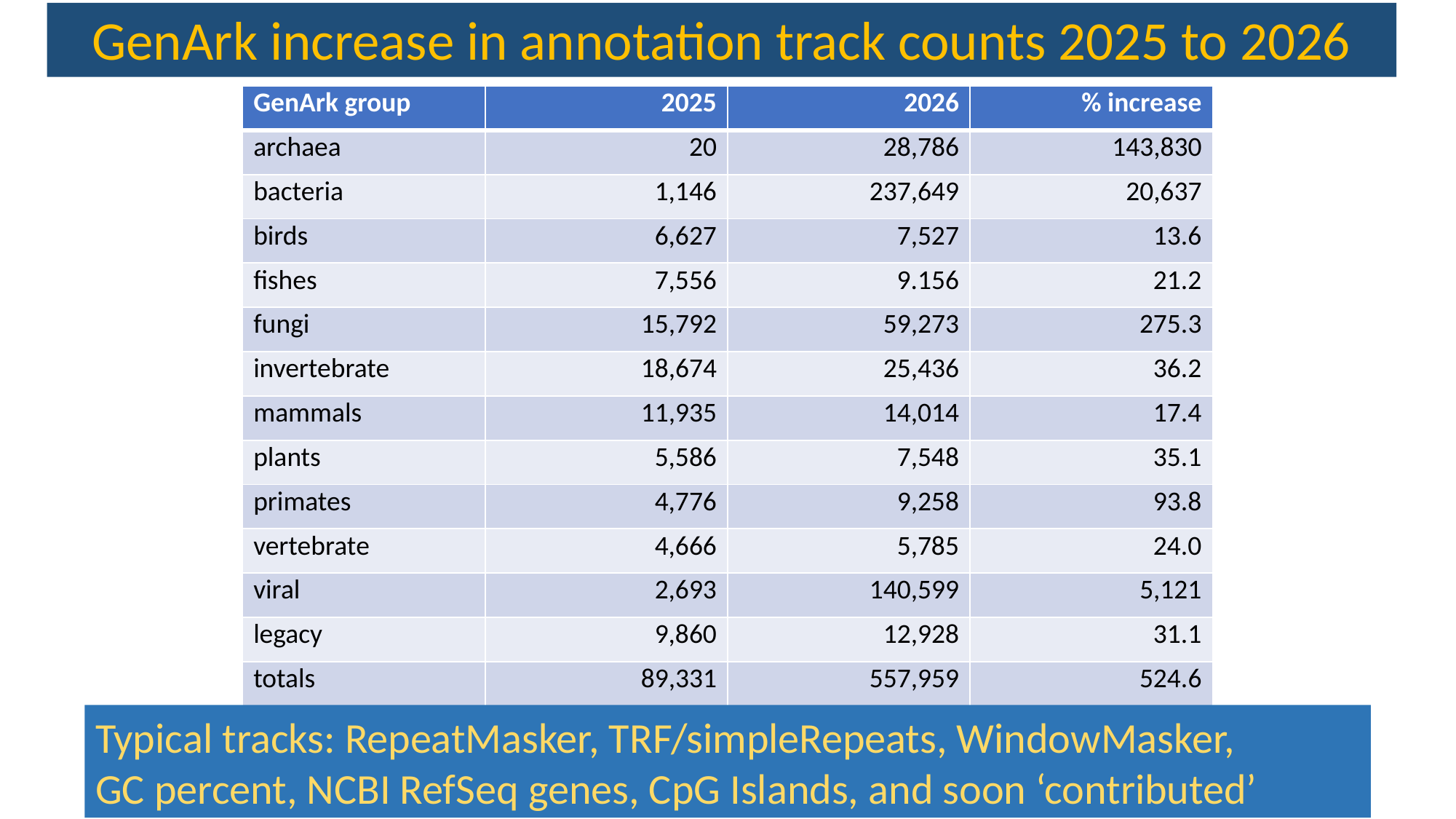

GenArk increase in annotation track counts 2025 to 2026
| GenArk group | 2025 | 2026 | % increase |
| --- | --- | --- | --- |
| archaea | 20 | 28,786 | 143,830 |
| bacteria | 1,146 | 237,649 | 20,637 |
| birds | 6,627 | 7,527 | 13.6 |
| fishes | 7,556 | 9.156 | 21.2 |
| fungi | 15,792 | 59,273 | 275.3 |
| invertebrate | 18,674 | 25,436 | 36.2 |
| mammals | 11,935 | 14,014 | 17.4 |
| plants | 5,586 | 7,548 | 35.1 |
| primates | 4,776 | 9,258 | 93.8 |
| vertebrate | 4,666 | 5,785 | 24.0 |
| viral | 2,693 | 140,599 | 5,121 |
| legacy | 9,860 | 12,928 | 31.1 |
| totals | 89,331 | 557,959 | 524.6 |
Typical tracks: RepeatMasker, TRF/simpleRepeats, WindowMasker,
GC percent, NCBI RefSeq genes, CpG Islands, and soon ‘contributed’